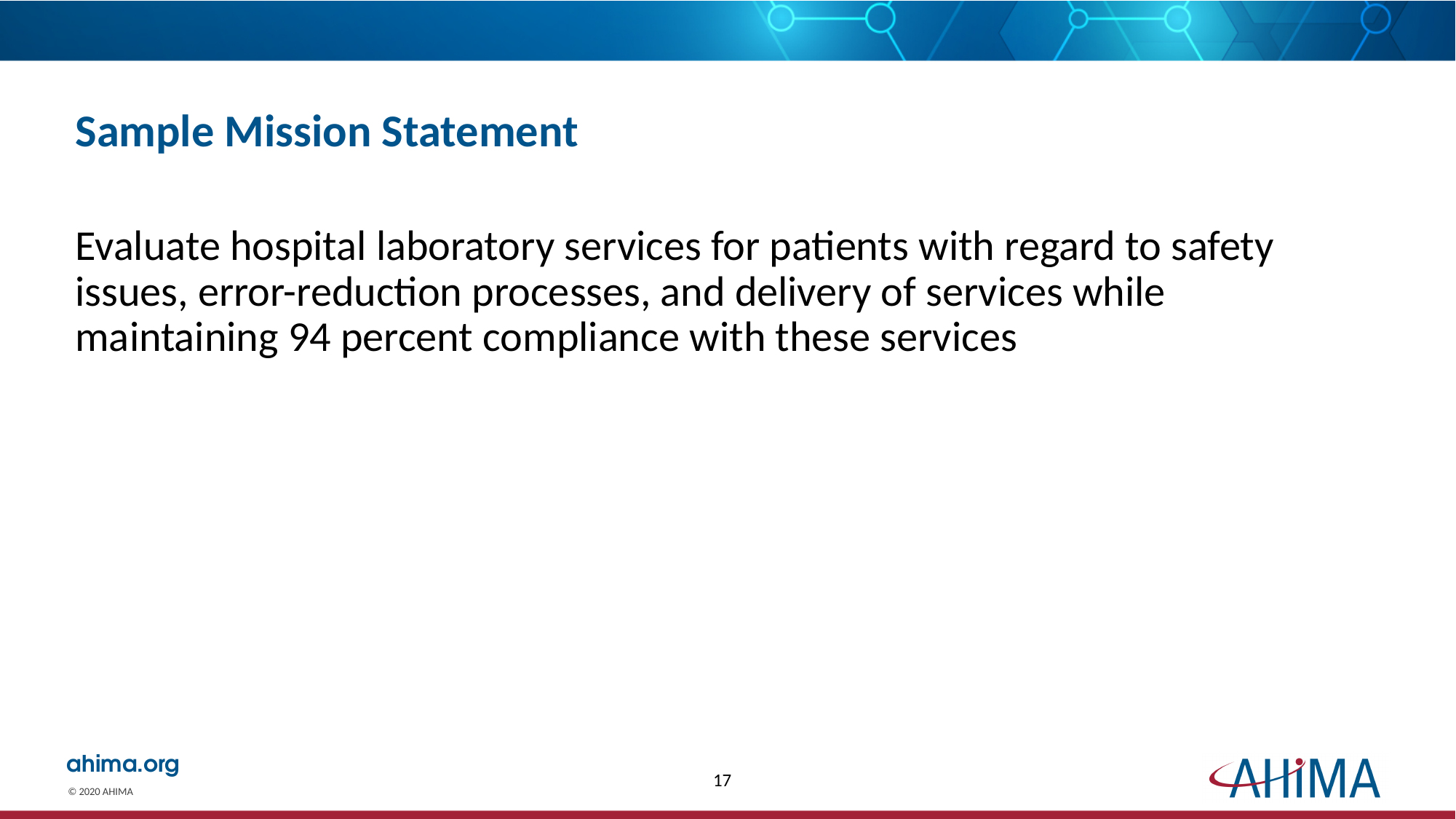

# Sample Mission Statement
Evaluate hospital laboratory services for patients with regard to safety issues, error-reduction processes, and delivery of services while maintaining 94 percent compliance with these services